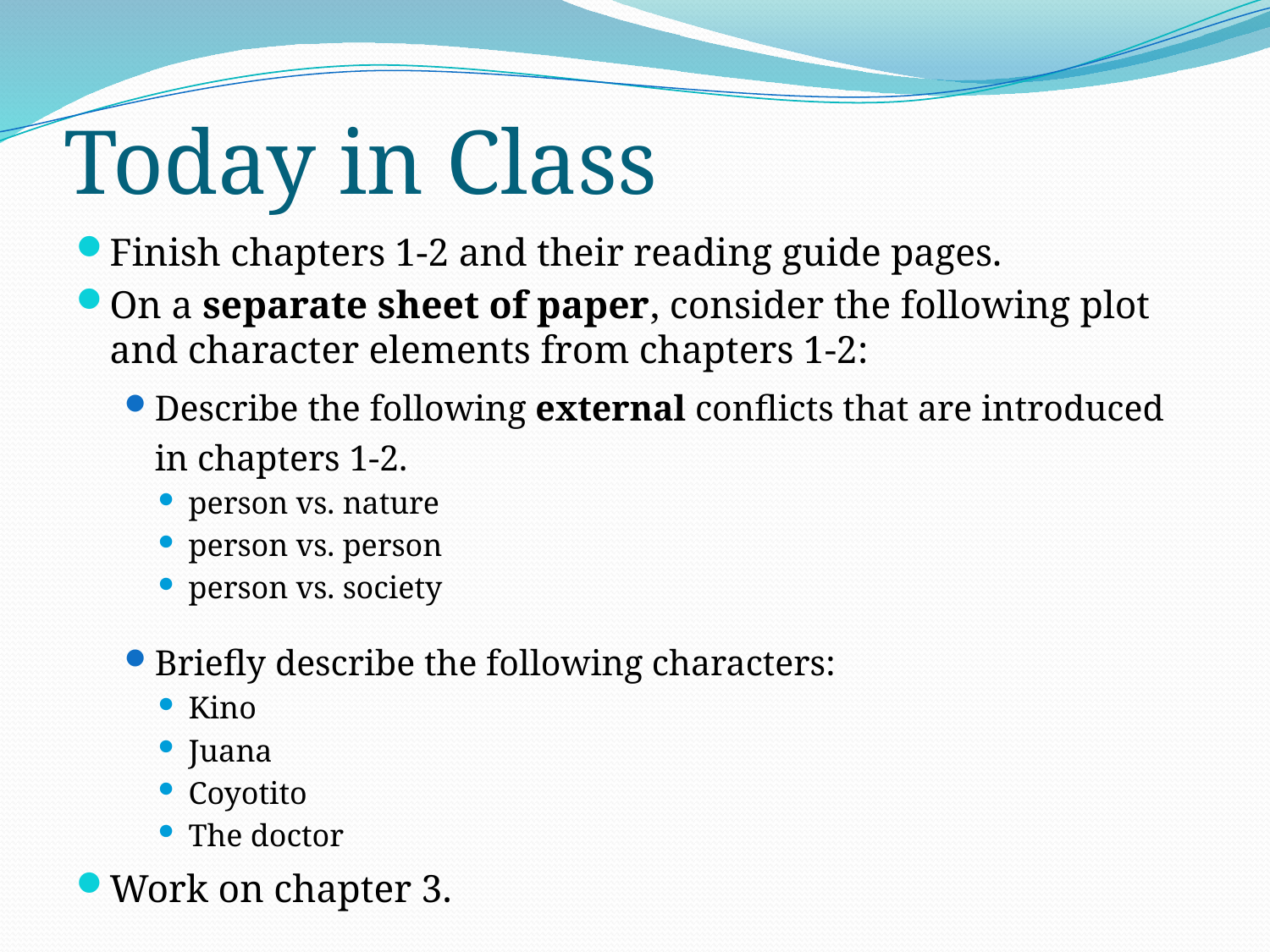

# Today in Class
Finish chapters 1-2 and their reading guide pages.
On a separate sheet of paper, consider the following plot and character elements from chapters 1-2:
Describe the following external conflicts that are introduced in chapters 1-2.
person vs. nature
person vs. person
person vs. society
Briefly describe the following characters:
Kino
Juana
Coyotito
The doctor
Work on chapter 3.